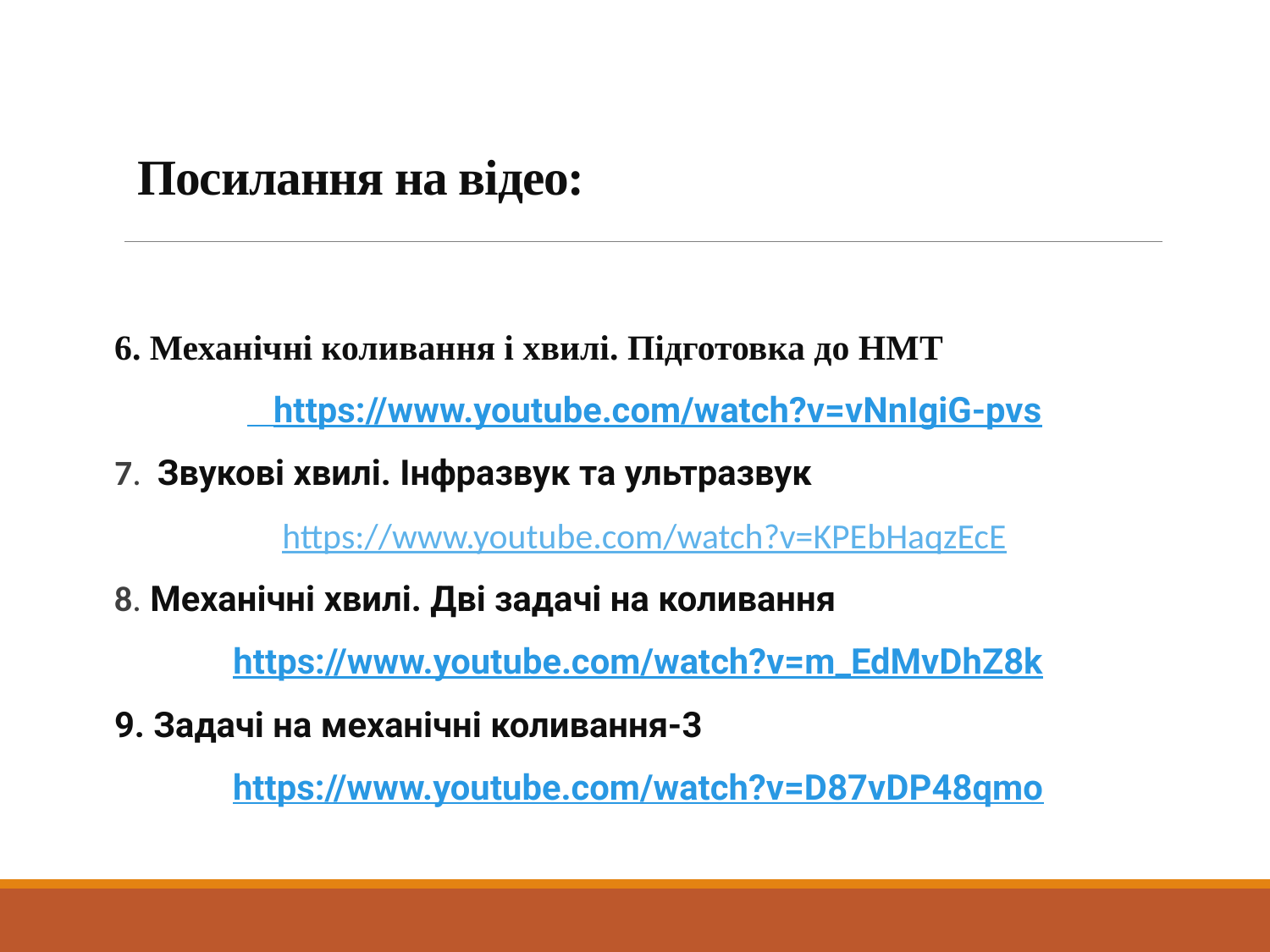

# Посилання на відео:

6. Механічні коливання і хвилі. Підготовка до НМТ
   https://www.youtube.com/watch?v=vNnIgiG-pvs
7.  Звукові хвилі. Інфразвук та ультразвук
https://www.youtube.com/watch?v=KPEbHaqzEcE
8. Механічні хвилі. Дві задачі на коливання
https://www.youtube.com/watch?v=m_EdMvDhZ8k
9. Задачі на механічні коливання-3
https://www.youtube.com/watch?v=D87vDP48qmo